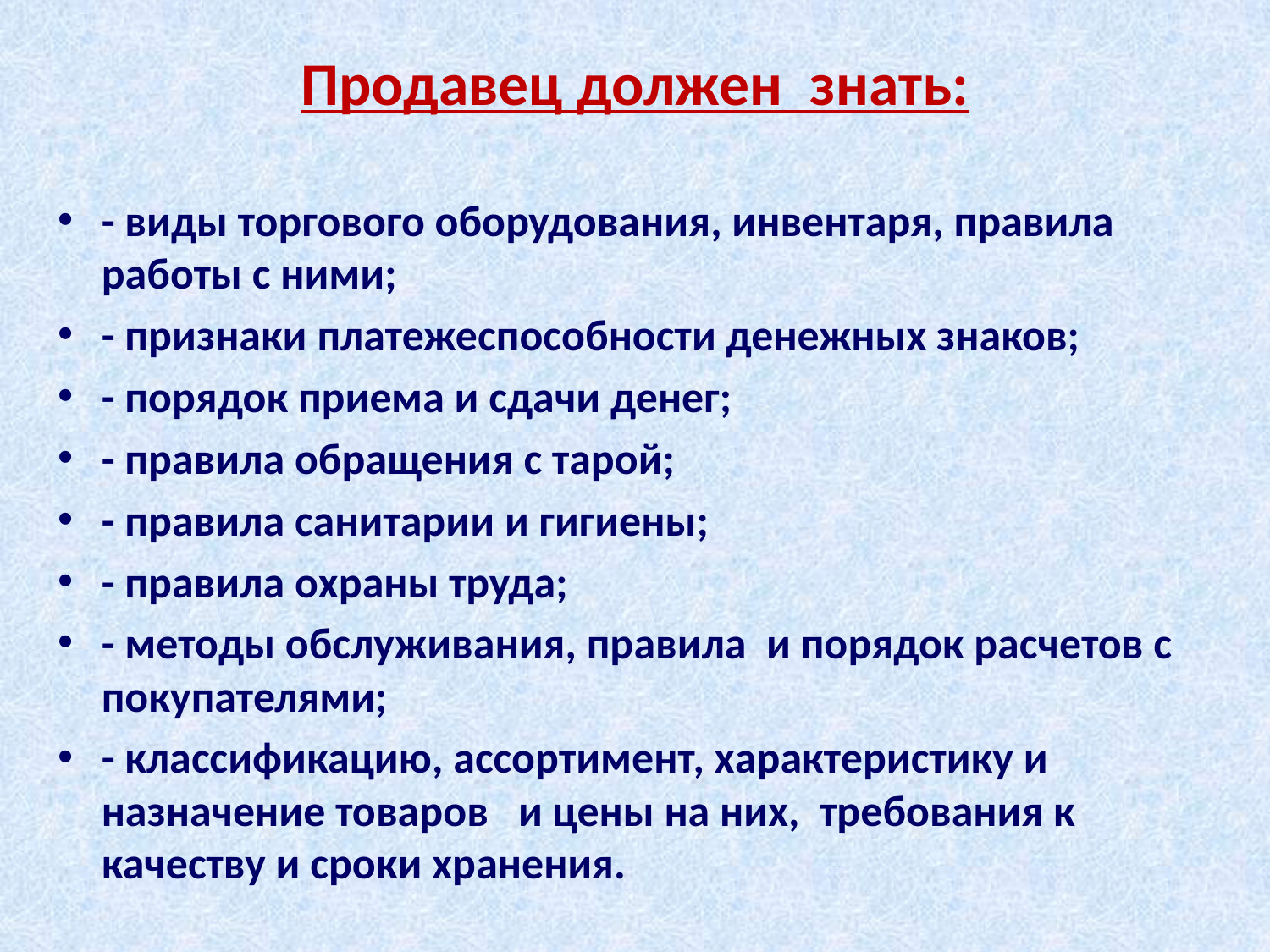

# Продавец должен  знать:
- виды торгового оборудования, инвентаря, правила работы с ними;
- признаки платежеспособности денежных знаков;
- порядок приема и сдачи денег;
- правила обращения с тарой;
- правила санитарии и гигиены;
- правила охраны труда;
- методы обслуживания, правила  и порядок расчетов с покупателями;
- классификацию, ассортимент, характеристику и назначение товаров   и цены на них,  требования к качеству и сроки хранения.